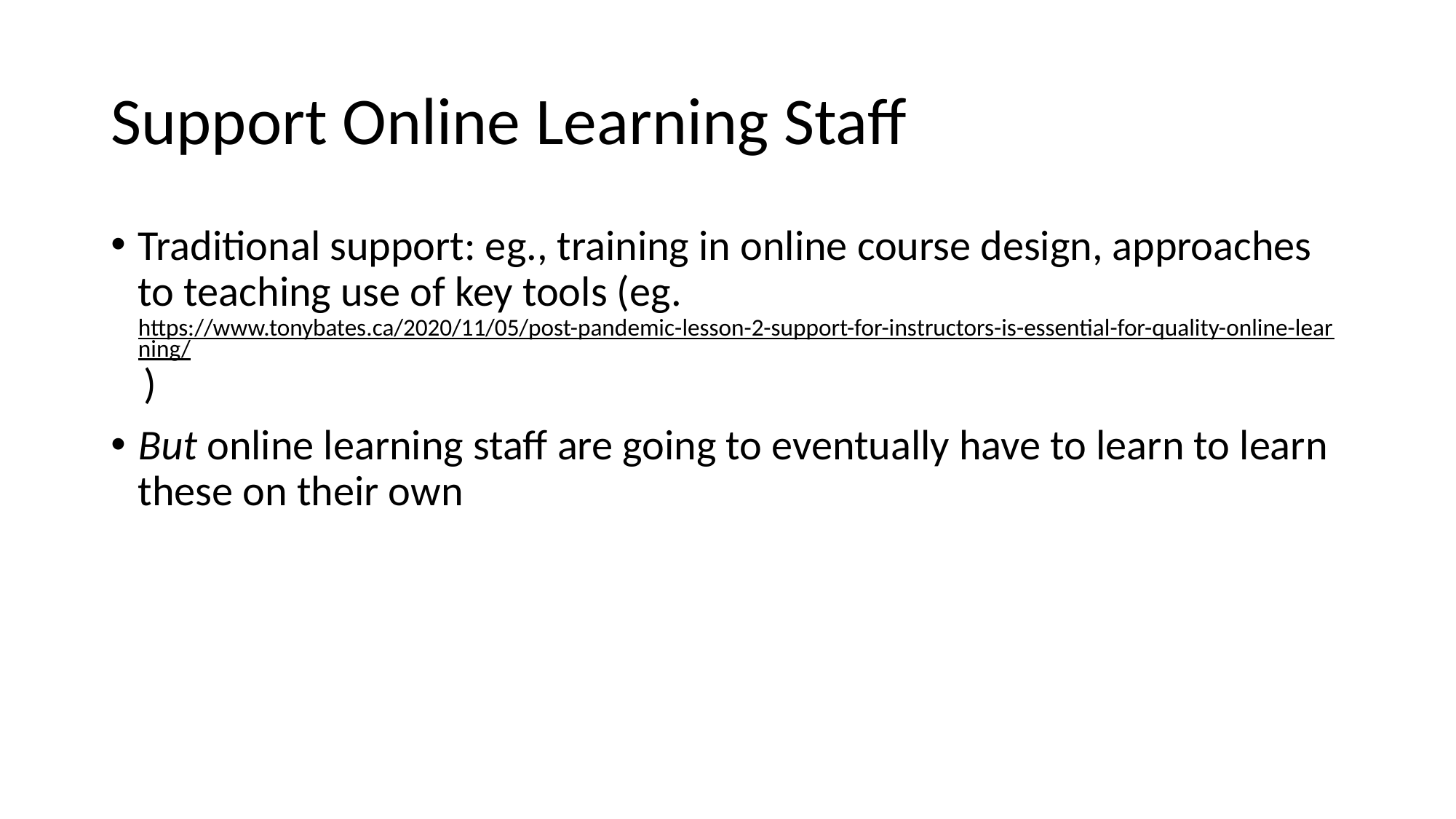

# Support Online Learning Staff
Traditional support: eg., training in online course design, approaches to teaching use of key tools (eg. https://www.tonybates.ca/2020/11/05/post-pandemic-lesson-2-support-for-instructors-is-essential-for-quality-online-learning/ )
But online learning staff are going to eventually have to learn to learn these on their own